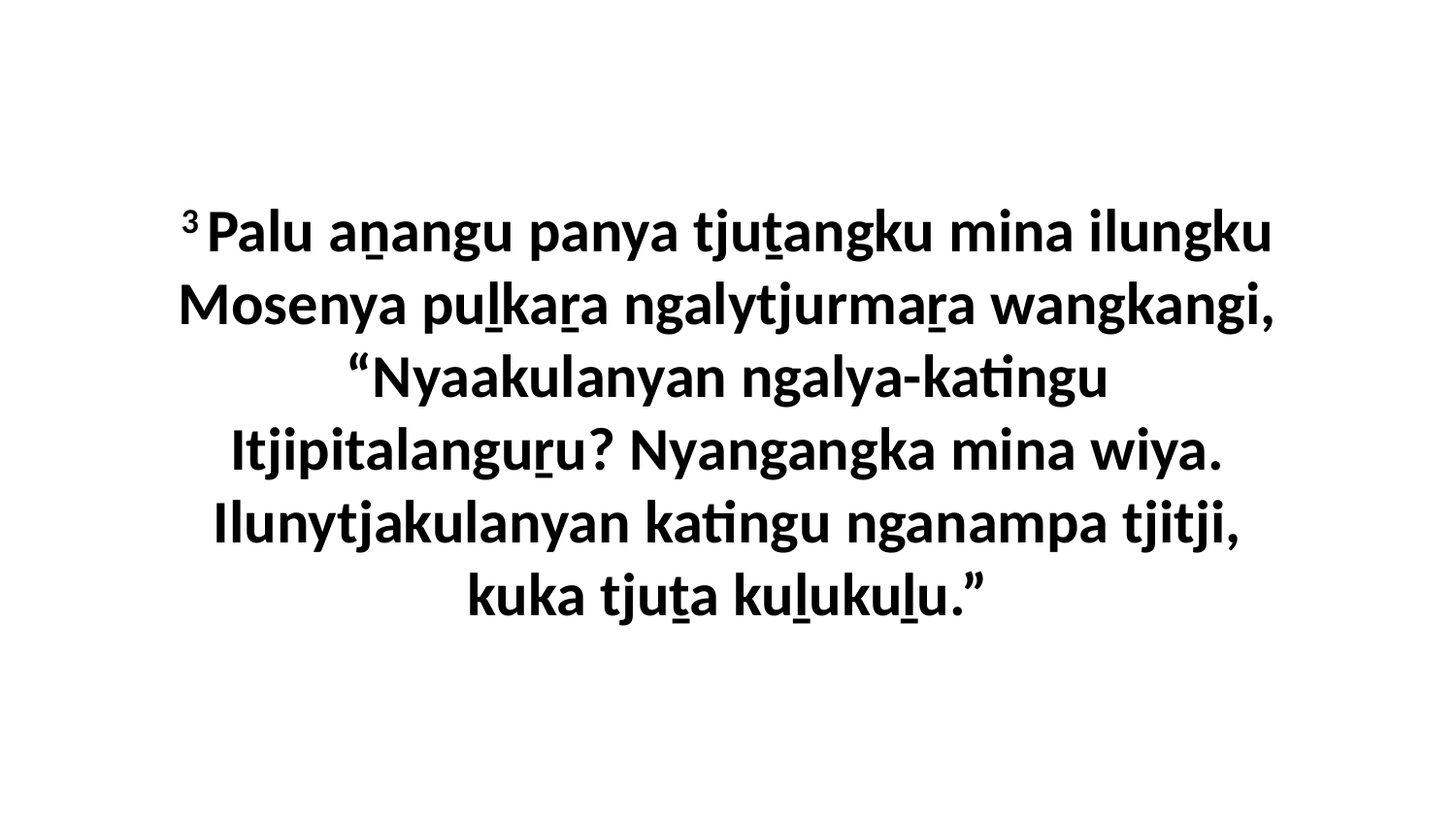

3 Palu aṉangu panya tjuṯangku mina ilungku Mosenya puḻkaṟa ngalytjurmaṟa wangkangi, “Nyaakulanyan ngalya-katingu Itjipitalanguṟu? Nyangangka mina wiya. Ilunytjakulanyan katingu nganampa tjitji, kuka tjuṯa kuḻukuḻu.”